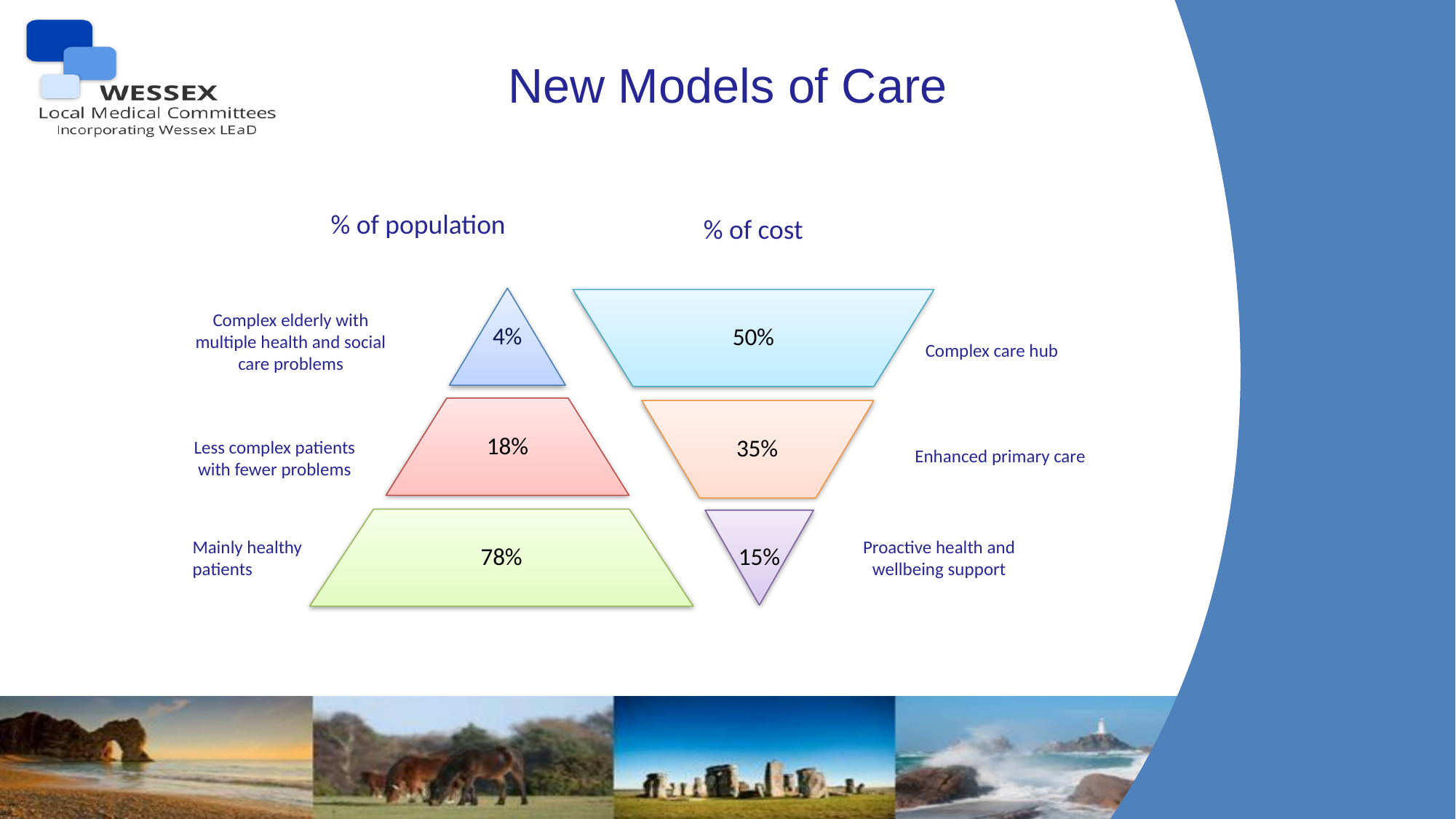

# New Models of Care
% of population

% of cost

4%
50%
Complex elderly with multiple health and social care problems
Complex care hub
18%
35%
Less complex patients with fewer problems
Enhanced primary care
78%
15%
Proactive health and wellbeing support
Mainly healthy patients